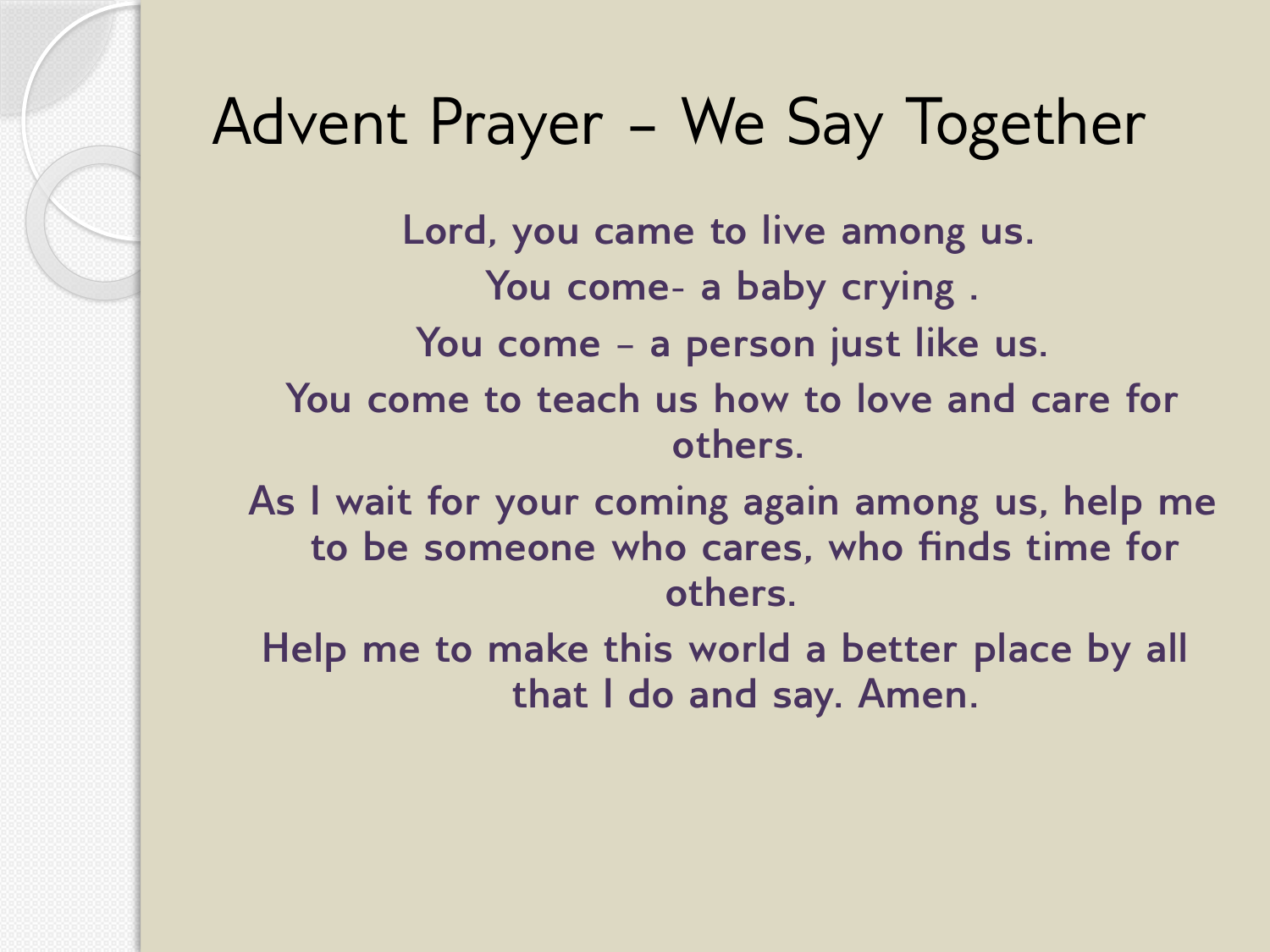

# Advent Prayer – We Say Together
Lord, you came to live among us.
 You come- a baby crying .
  You come – a person just like us.
 You come to teach us how to love and care for others.
 As I wait for your coming again among us, help me to be someone who cares, who finds time for others.
Help me to make this world a better place by all that I do and say. Amen.